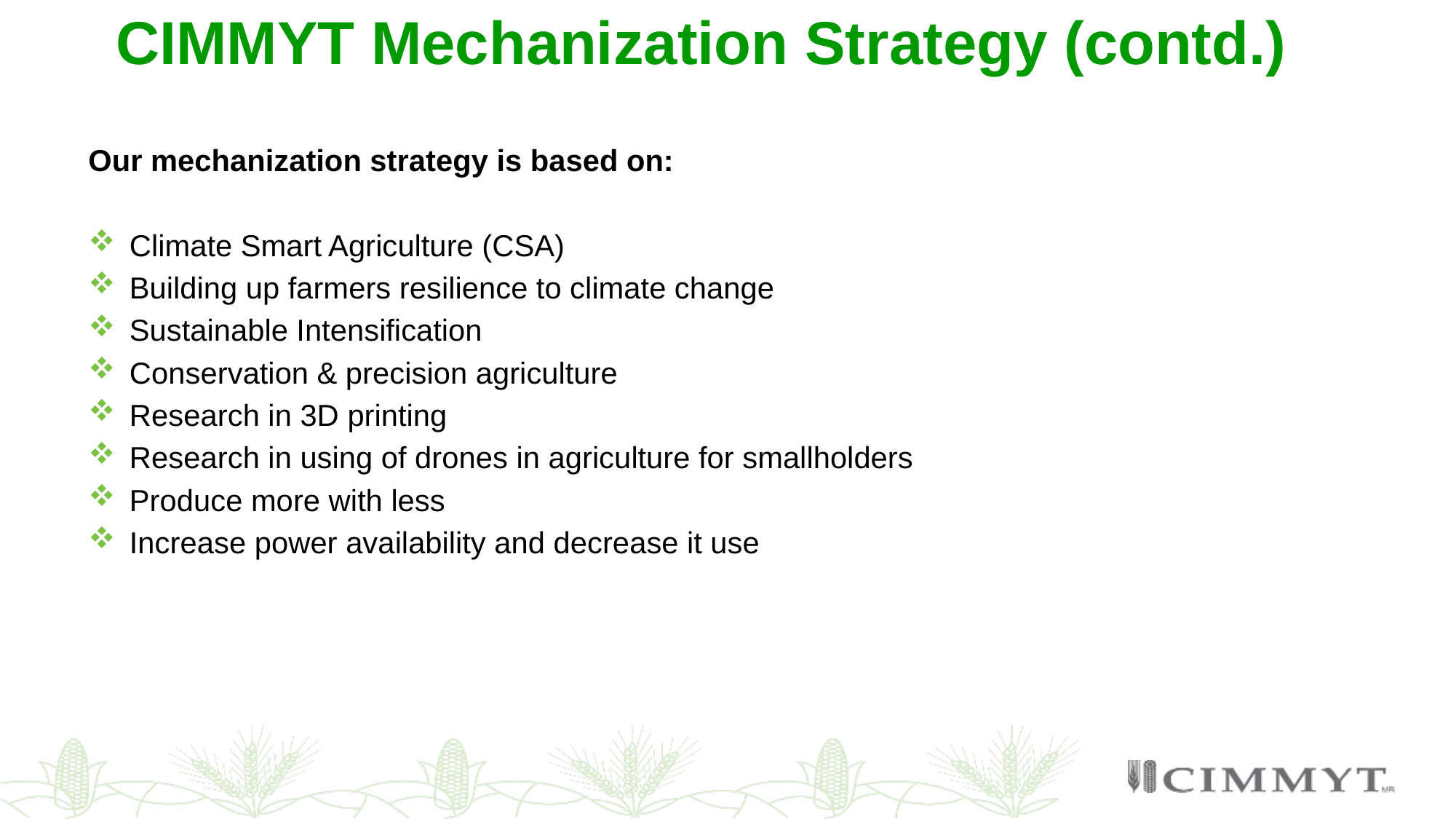

CIMMYT Mechanization Strategy (contd.)
Our mechanization strategy is based on:

Climate Smart Agriculture (CSA)
Building up farmers resilience to climate change
Sustainable Intensification
Conservation & precision agriculture
Research in 3D printing
Research in using of drones in agriculture for smallholders
Produce more with less
Increase power availability and decrease it use